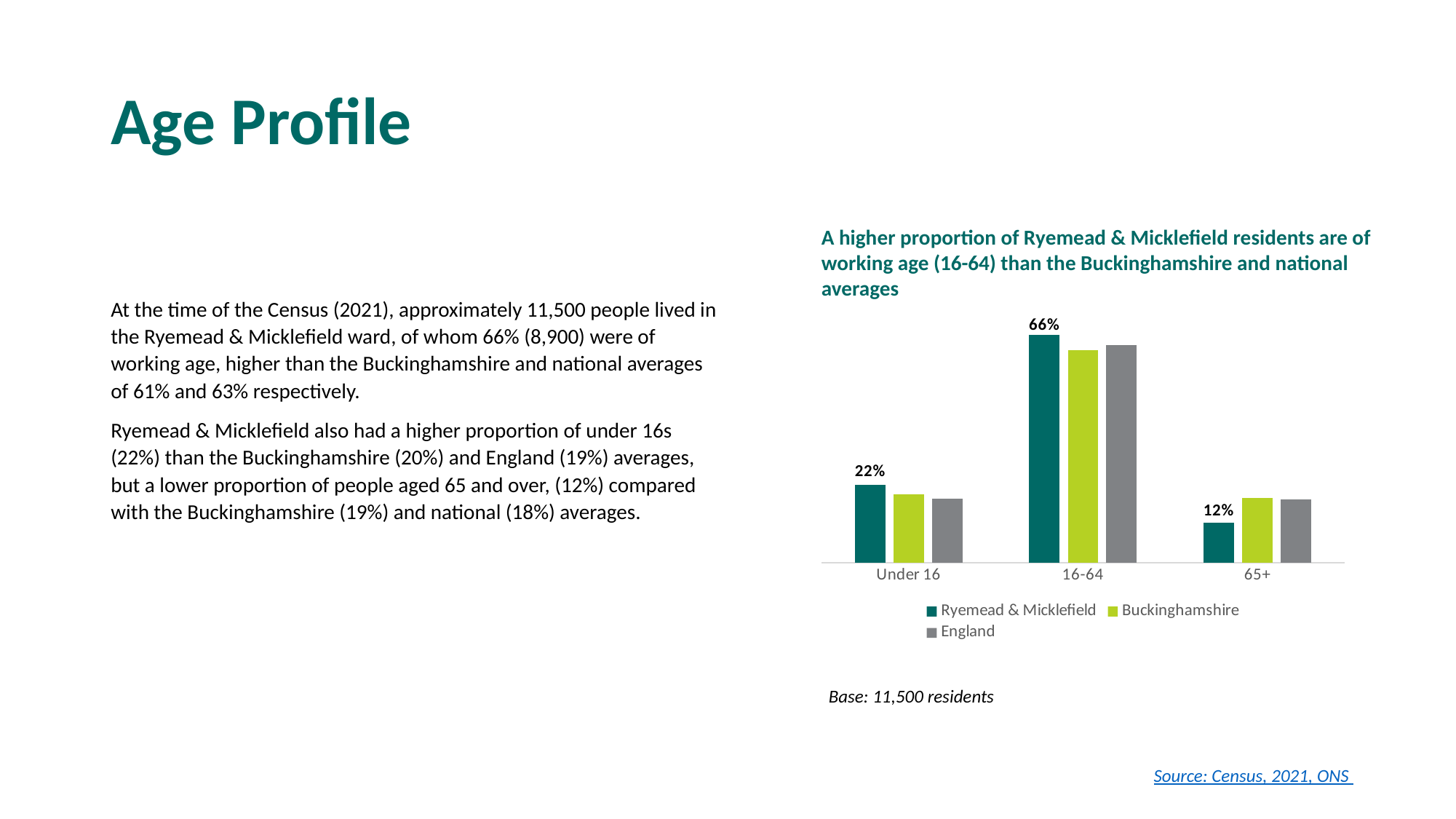

# Age Profile
A higher proportion of Ryemead & Micklefield residents are of working age (16-64) than the Buckinghamshire and national averages
At the time of the Census (2021), approximately 11,500 people lived in the Ryemead & Micklefield ward, of whom 66% (8,900) were of working age, higher than the Buckinghamshire and national averages of 61% and 63% respectively.
Ryemead & Micklefield also had a higher proportion of under 16s (22%) than the Buckinghamshire (20%) and England (19%) averages, but a lower proportion of people aged 65 and over, (12%) compared with the Buckinghamshire (19%) and national (18%) averages.

### Chart

| Category | Ryemead & Micklefield | Buckinghamshire | England |
|---|---|---|---|
| Under 16 | 0.22490625272521148 | 0.19831634064449874 | 0.18557418391151928 |
| 16-64 | 0.6591087468387546 | 0.614165013804488 | 0.6302995687116199 |
| 65+ | 0.11598500043603384 | 0.18751864555101333 | 0.1841262473768608 |
Base: 11,500 residents
Source: Census, 2021, ONS